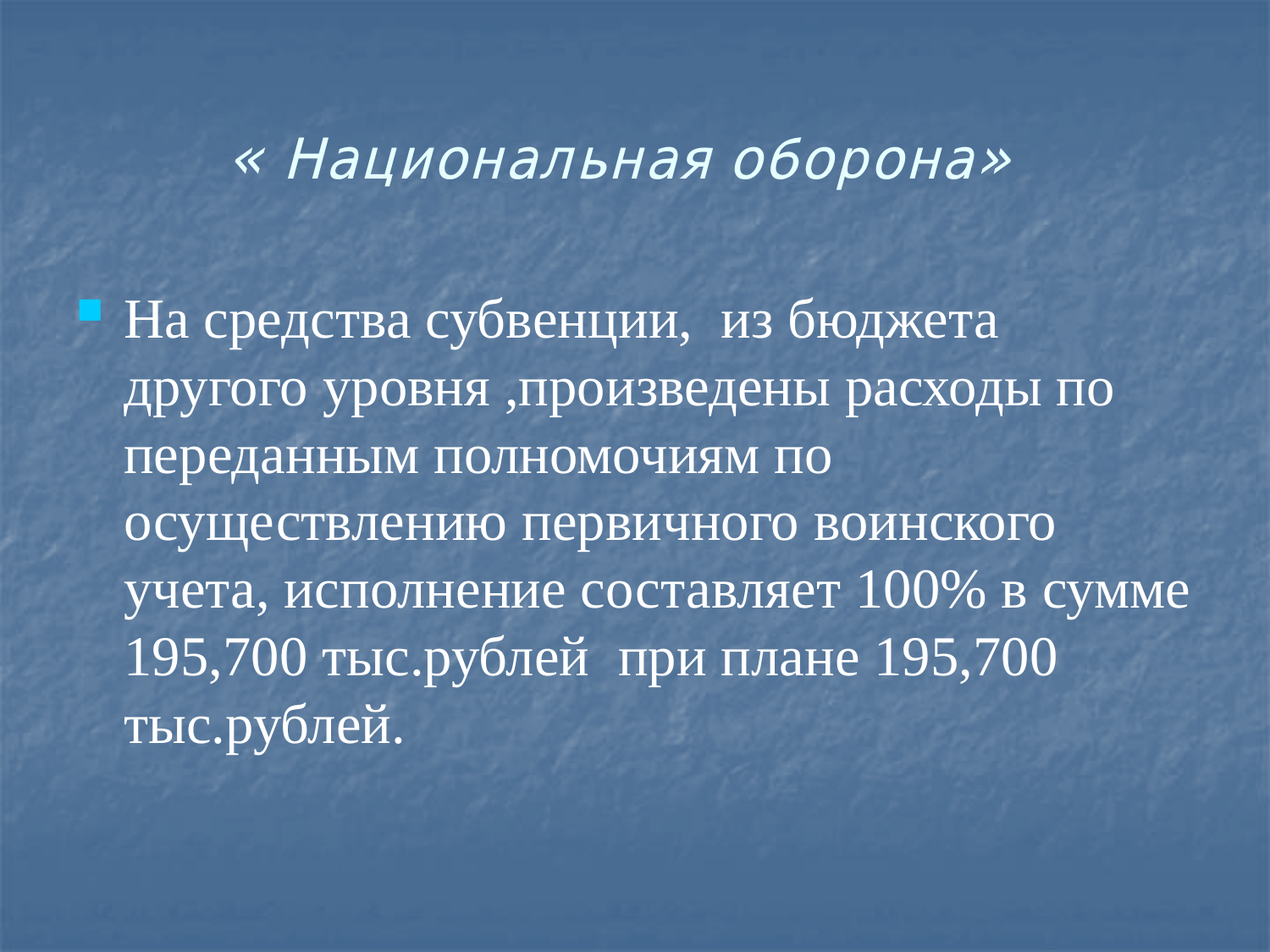

# « Национальная оборона»
На средства субвенции,  из бюджета другого уровня ,произведены расходы по переданным полномочиям по осуществлению первичного воинского учета, исполнение составляет 100% в сумме 195,700 тыс.рублей  при плане 195,700 тыс.рублей.